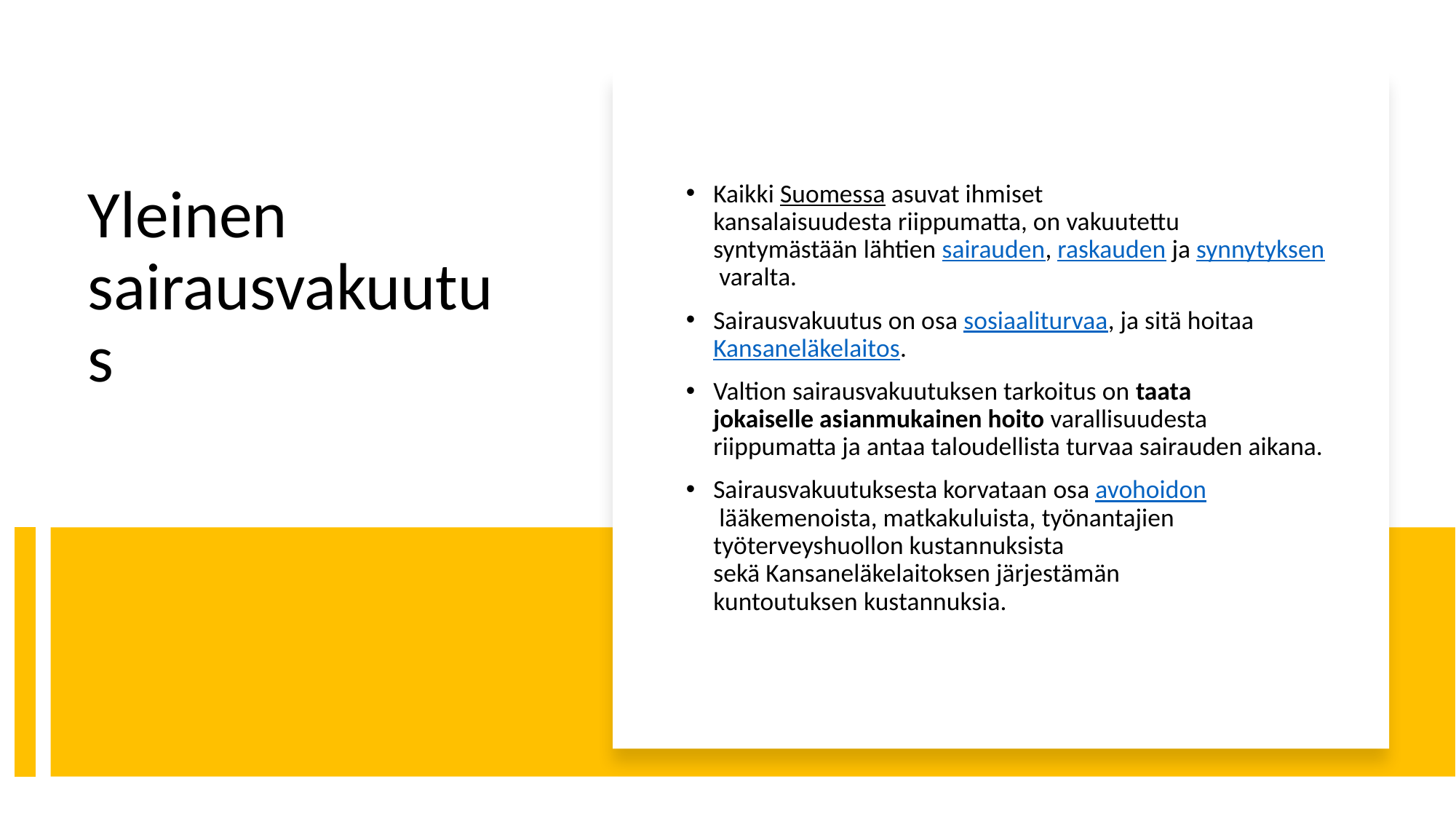

Kaikki Suomessa asuvat ihmiset kansalaisuudesta riippumatta, on vakuutettu syntymästään lähtien sairauden, raskauden ja synnytyksen varalta.
Sairausvakuutus on osa sosiaaliturvaa, ja sitä hoitaa Kansaneläkelaitos.
Valtion sairausvakuutuksen tarkoitus on taata jokaiselle asianmukainen hoito varallisuudesta riippumatta ja antaa taloudellista turvaa sairauden aikana.
Sairausvakuutuksesta korvataan osa avohoidon lääkemenoista, matkakuluista, työnantajien työterveyshuollon kustannuksista sekä Kansaneläkelaitoksen järjestämän kuntoutuksen kustannuksia.

# Yleinen sairausvakuutus